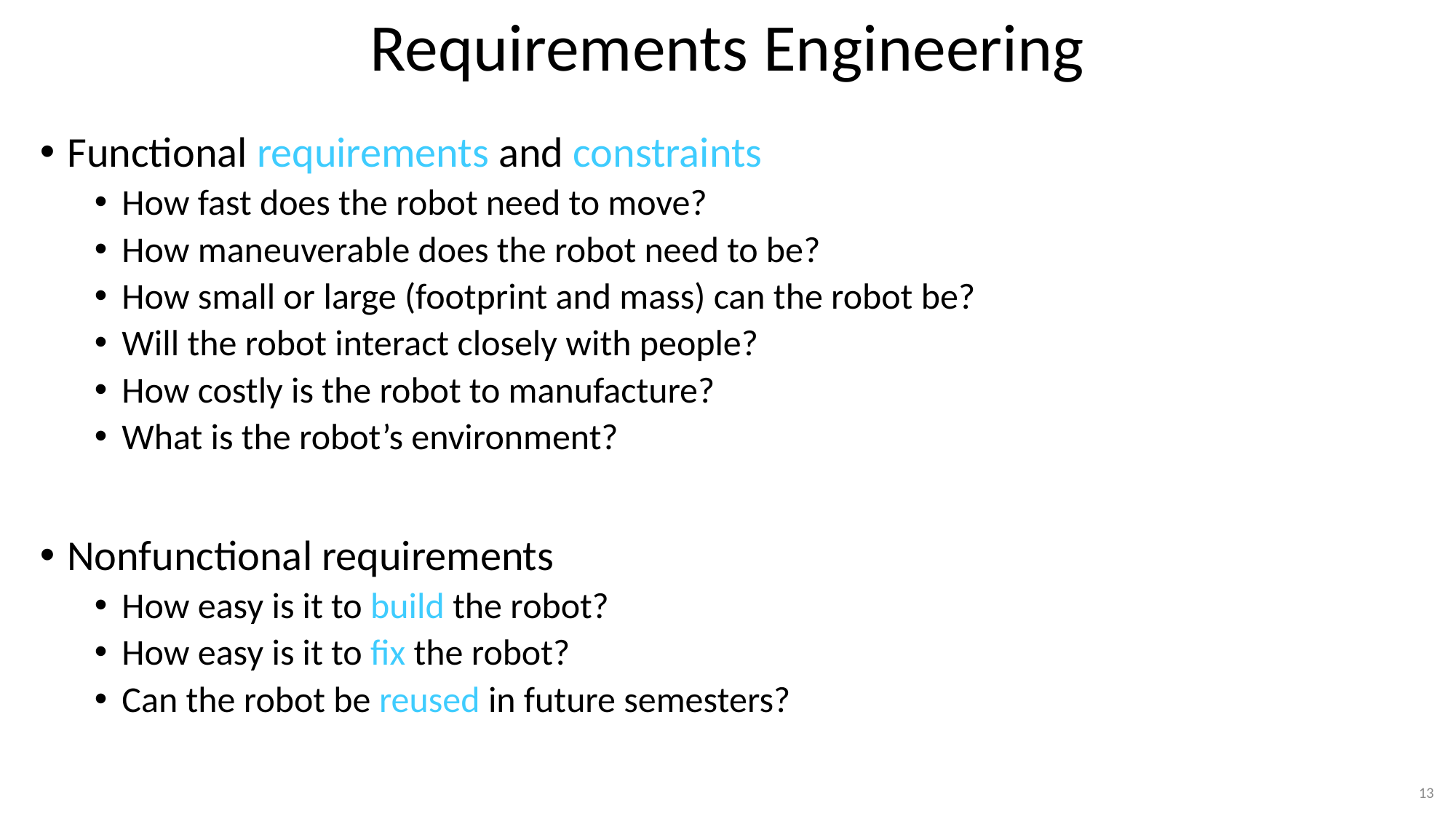

# Requirements Engineering
Functional requirements and constraints
How fast does the robot need to move?
How maneuverable does the robot need to be?
How small or large (footprint and mass) can the robot be?
Will the robot interact closely with people?
How costly is the robot to manufacture?
What is the robot’s environment?

Nonfunctional requirements
How easy is it to build the robot?
How easy is it to fix the robot?
Can the robot be reused in future semesters?
13